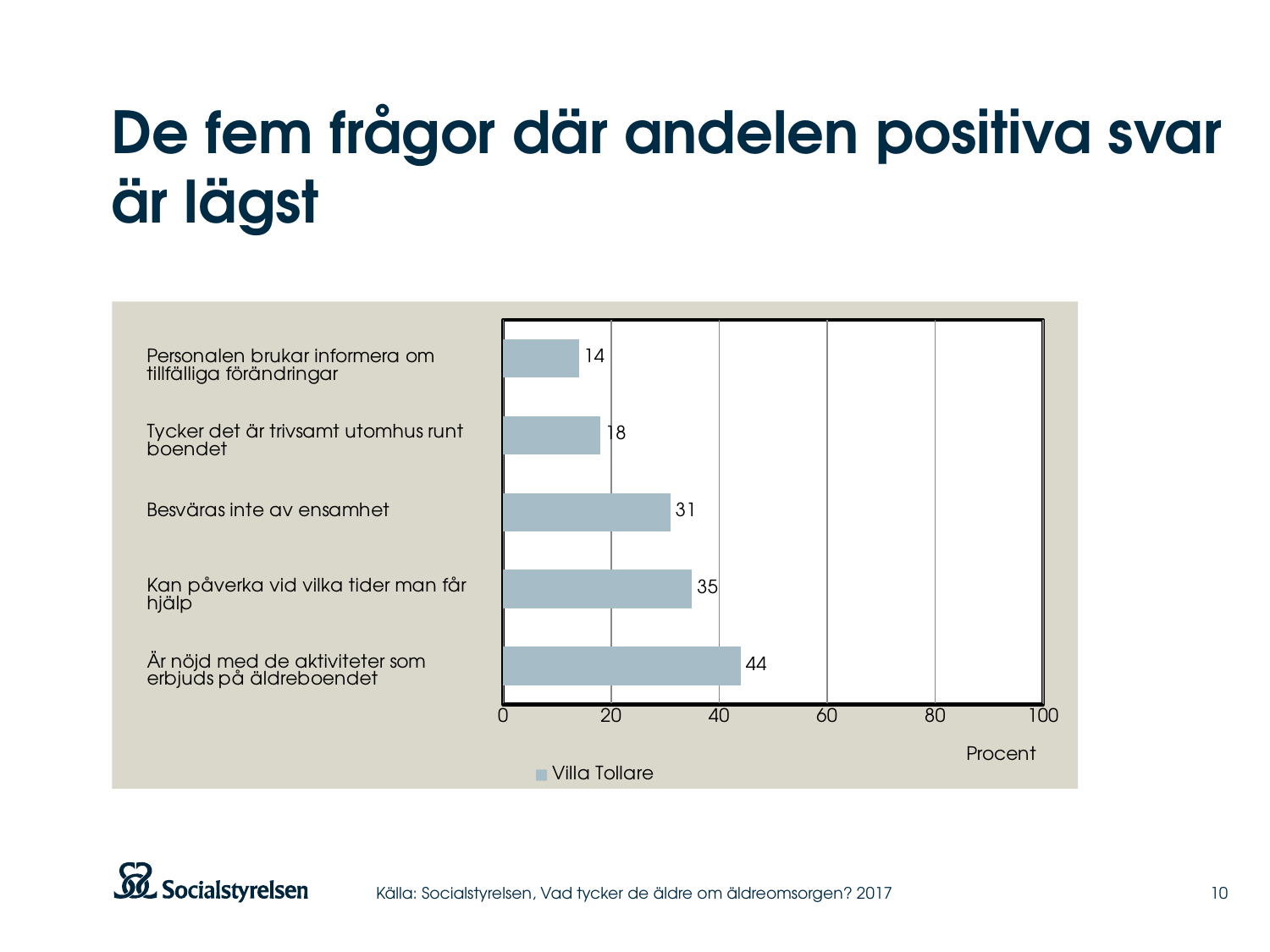

# De fem frågor där andelen positiva svar är lägst

### Chart

| Category | Villa Tollare |
|---|---|
| Är nöjd med de aktiviteter som erbjuds på äldreboendet | 44.0 |
| Kan påverka vid vilka tider man får hjälp | 35.0 |
| Besväras inte av ensamhet | 31.0 |
| Tycker det är trivsamt utomhus runt boendet | 18.0 |
| Personalen brukar informera om tillfälliga förändringar | 14.0 |
Källa: Socialstyrelsen, Vad tycker de äldre om äldreomsorgen? 2017
10